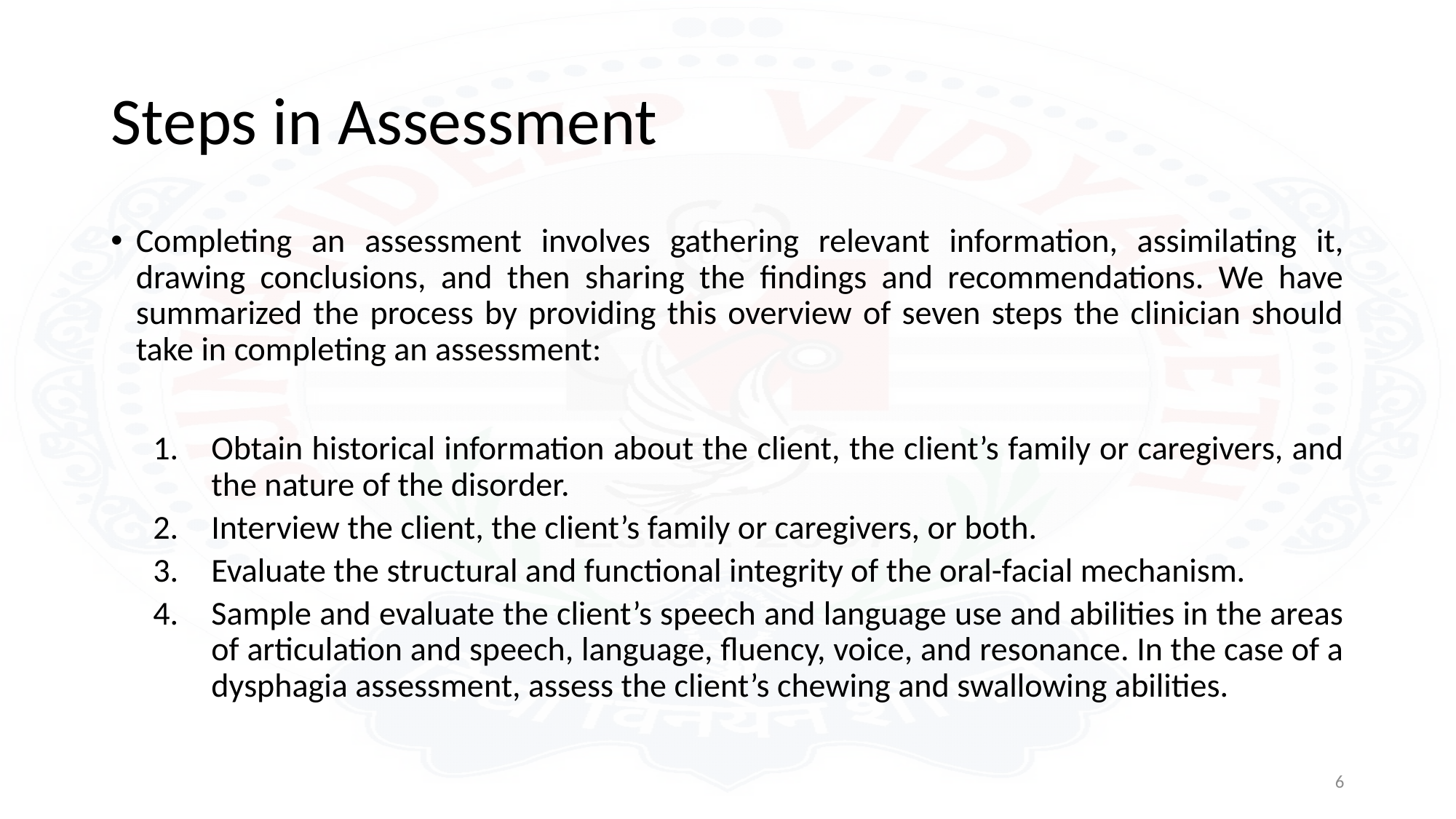

# Steps in Assessment
Completing an assessment involves gathering relevant information, assimilating it, drawing conclusions, and then sharing the findings and recommendations. We have summarized the process by providing this overview of seven steps the clinician should take in completing an assessment:

Obtain historical information about the client, the client’s family or caregivers, and the nature of the disorder.
Interview the client, the client’s family or caregivers, or both.
Evaluate the structural and functional integrity of the oral-facial mechanism.
Sample and evaluate the client’s speech and language use and abilities in the areas of articulation and speech, language, fluency, voice, and resonance. In the case of a dysphagia assessment, assess the client’s chewing and swallowing abilities.
6